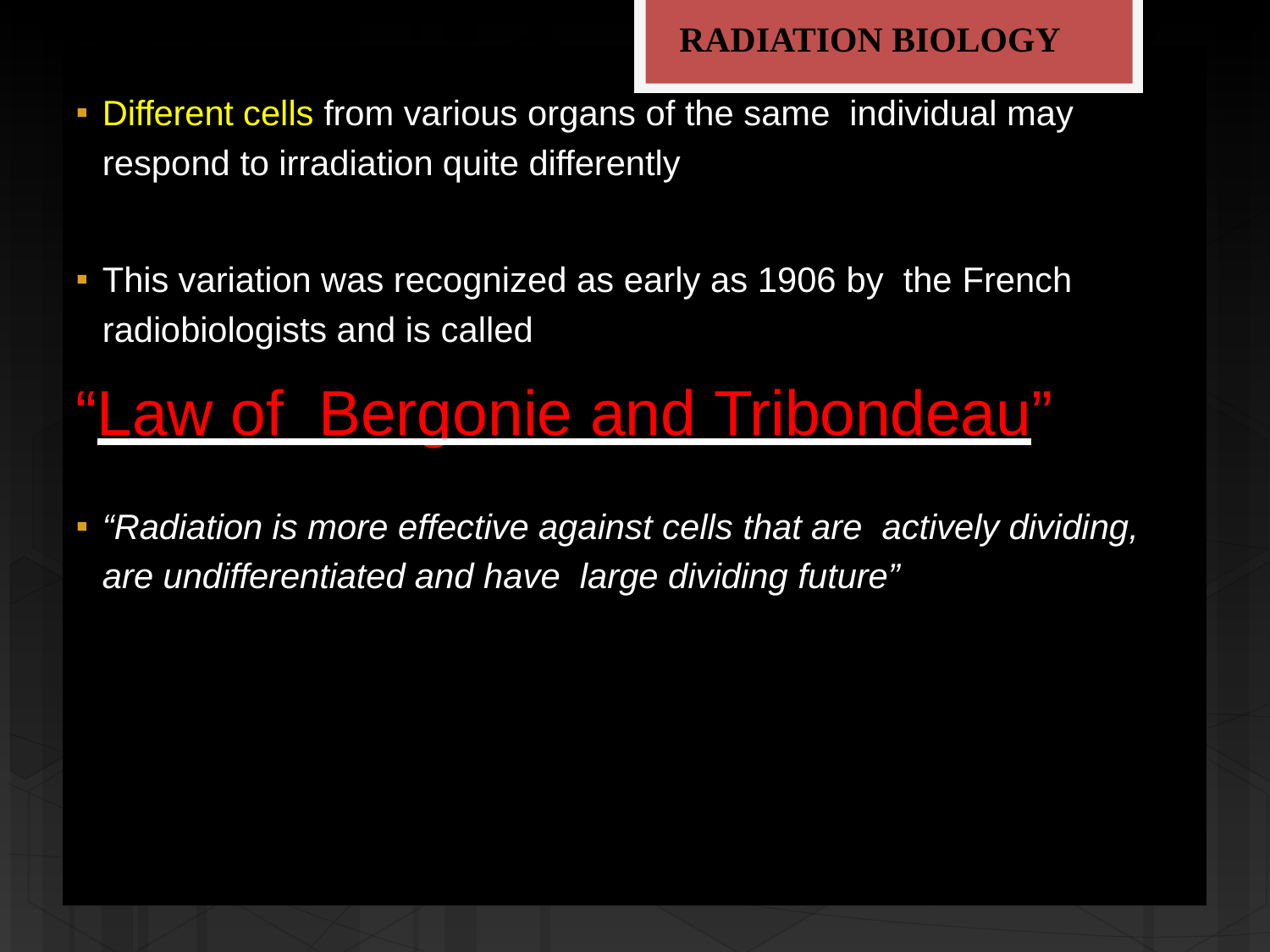

RADIATION BIOLOGY
Different cells from various organs of the same  individual may respond to irradiation quite differently

This variation was recognized as early as 1906 by  the French radiobiologists and is called

“Law of  Bergonie and Tribondeau”

“Radiation is more effective against cells that are  actively dividing, are undifferentiated and have  large dividing future”